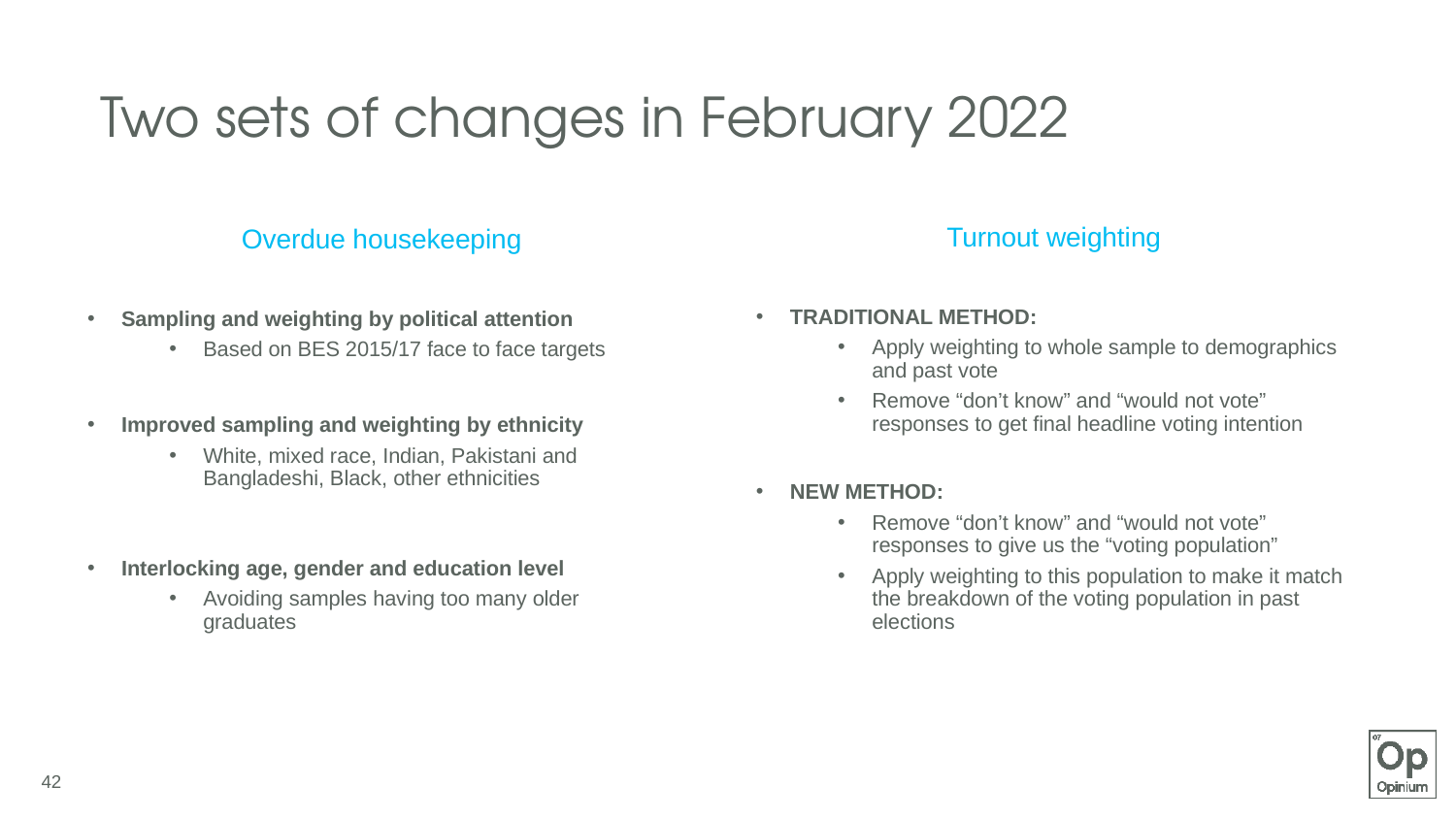

# Two sets of changes in February 2022
Overdue housekeeping

Sampling and weighting by political attention
Based on BES 2015/17 face to face targets

Improved sampling and weighting by ethnicity
White, mixed race, Indian, Pakistani and Bangladeshi, Black, other ethnicities

Interlocking age, gender and education level
Avoiding samples having too many older graduates
Turnout weighting

TRADITIONAL METHOD:
Apply weighting to whole sample to demographics and past vote
Remove “don’t know” and “would not vote” responses to get final headline voting intention

NEW METHOD:
Remove “don’t know” and “would not vote” responses to give us the “voting population”
Apply weighting to this population to make it match the breakdown of the voting population in past elections
42